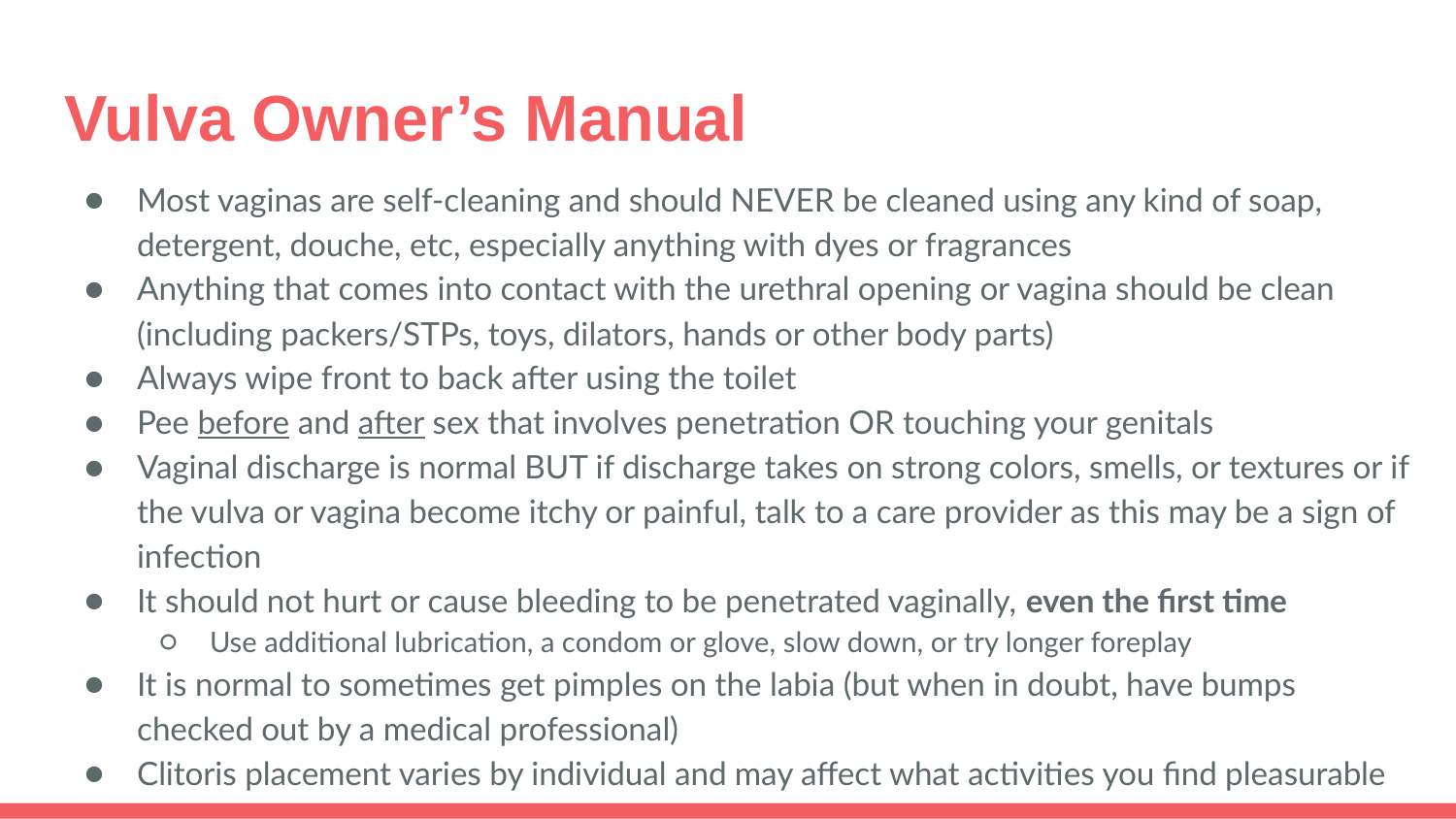

# Vulva Owner’s Manual
Most vaginas are self-cleaning and should NEVER be cleaned using any kind of soap, detergent, douche, etc, especially anything with dyes or fragrances
Anything that comes into contact with the urethral opening or vagina should be clean
(including packers/STPs, toys, dilators, hands or other body parts)
Always wipe front to back after using the toilet
Pee before and after sex that involves penetration OR touching your genitals
Vaginal discharge is normal BUT if discharge takes on strong colors, smells, or textures or if the vulva or vagina become itchy or painful, talk to a care provider as this may be a sign of infection
It should not hurt or cause bleeding to be penetrated vaginally, even the first time
Use additional lubrication, a condom or glove, slow down, or try longer foreplay
It is normal to sometimes get pimples on the labia (but when in doubt, have bumps checked out by a medical professional)
Clitoris placement varies by individual and may affect what activities you find pleasurable